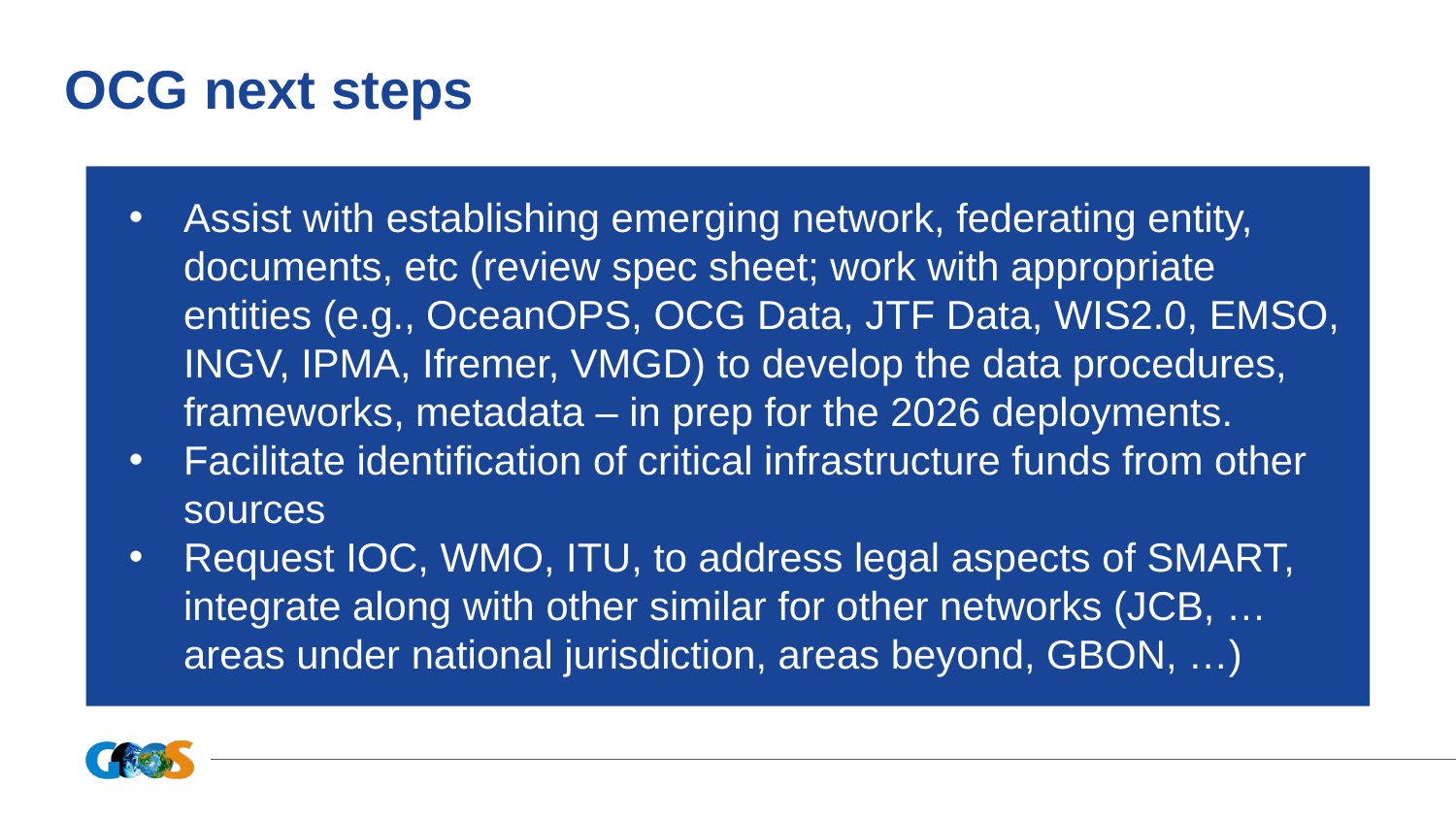

# OCG next steps
Assist with establishing emerging network, federating entity, documents, etc (review spec sheet; work with appropriate entities (e.g., OceanOPS, OCG Data, JTF Data, WIS2.0, EMSO, INGV, IPMA, Ifremer, VMGD) to develop the data procedures, frameworks, metadata – in prep for the 2026 deployments.
Facilitate identification of critical infrastructure funds from other sources
Request IOC, WMO, ITU, to address legal aspects of SMART, integrate along with other similar for other networks (JCB, … areas under national jurisdiction, areas beyond, GBON, …)

9